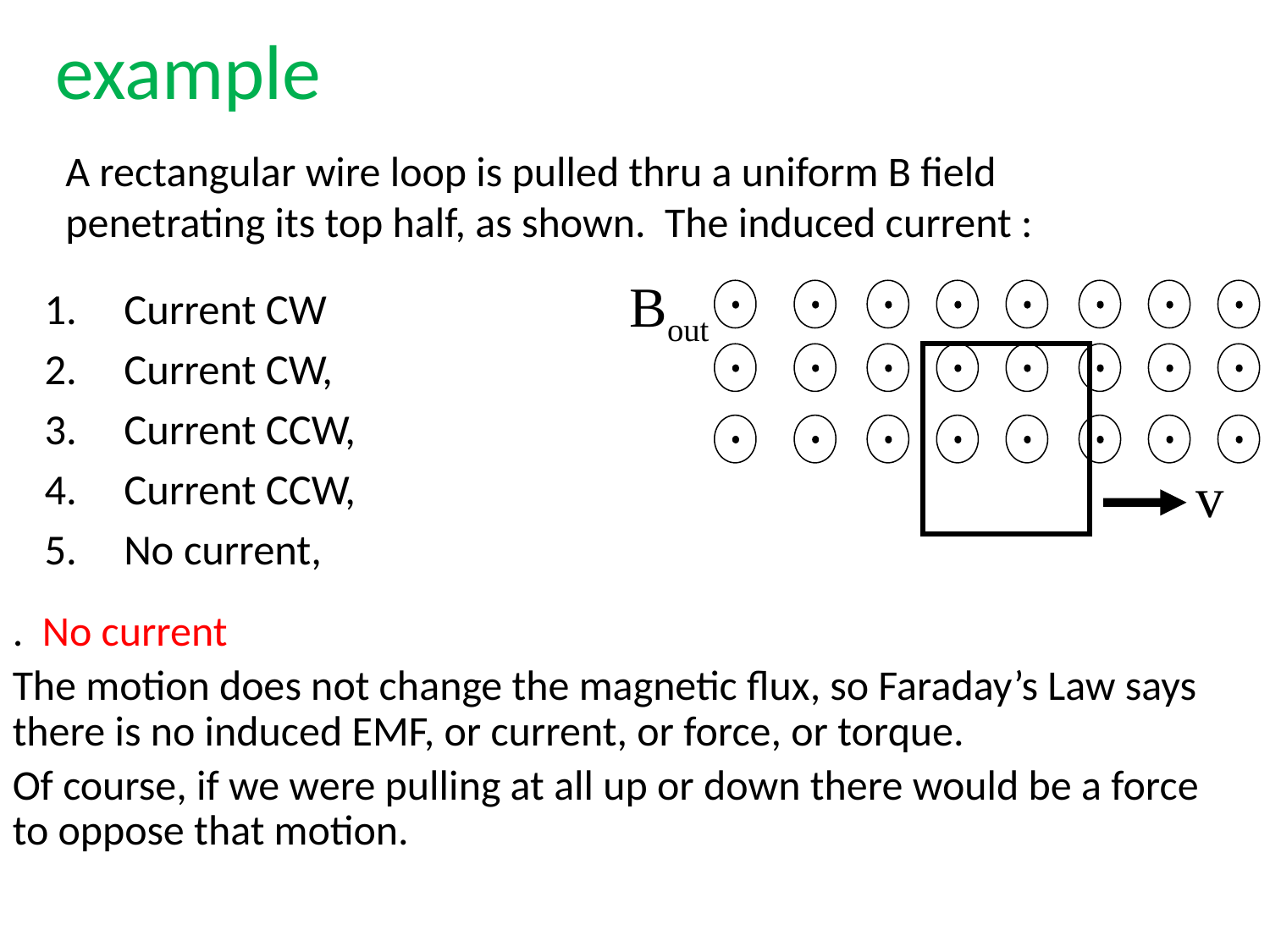

example
A rectangular wire loop is pulled thru a uniform B field penetrating its top half, as shown.  The induced current :

Bout

v

Current CW
Current CW,
Current CCW,
Current CCW,
No current,
.  No current
The motion does not change the magnetic flux, so Faraday’s Law says there is no induced EMF, or current, or force, or torque.
Of course, if we were pulling at all up or down there would be a force to oppose that motion.